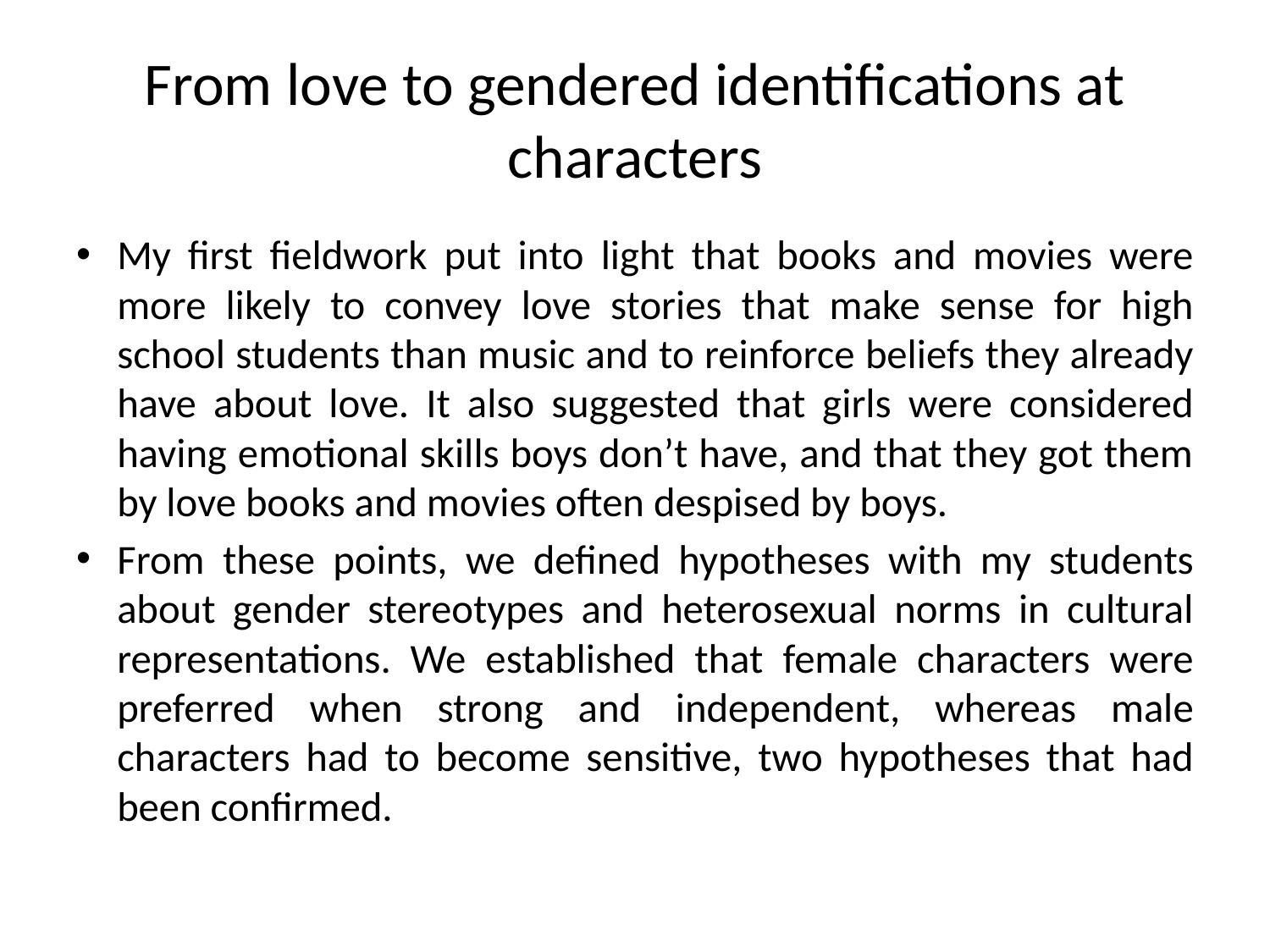

# From love to gendered identifications at characters
My first fieldwork put into light that books and movies were more likely to convey love stories that make sense for high school students than music and to reinforce beliefs they already have about love. It also suggested that girls were considered having emotional skills boys don’t have, and that they got them by love books and movies often despised by boys.
From these points, we defined hypotheses with my students about gender stereotypes and heterosexual norms in cultural representations. We established that female characters were preferred when strong and independent, whereas male characters had to become sensitive, two hypotheses that had been confirmed.